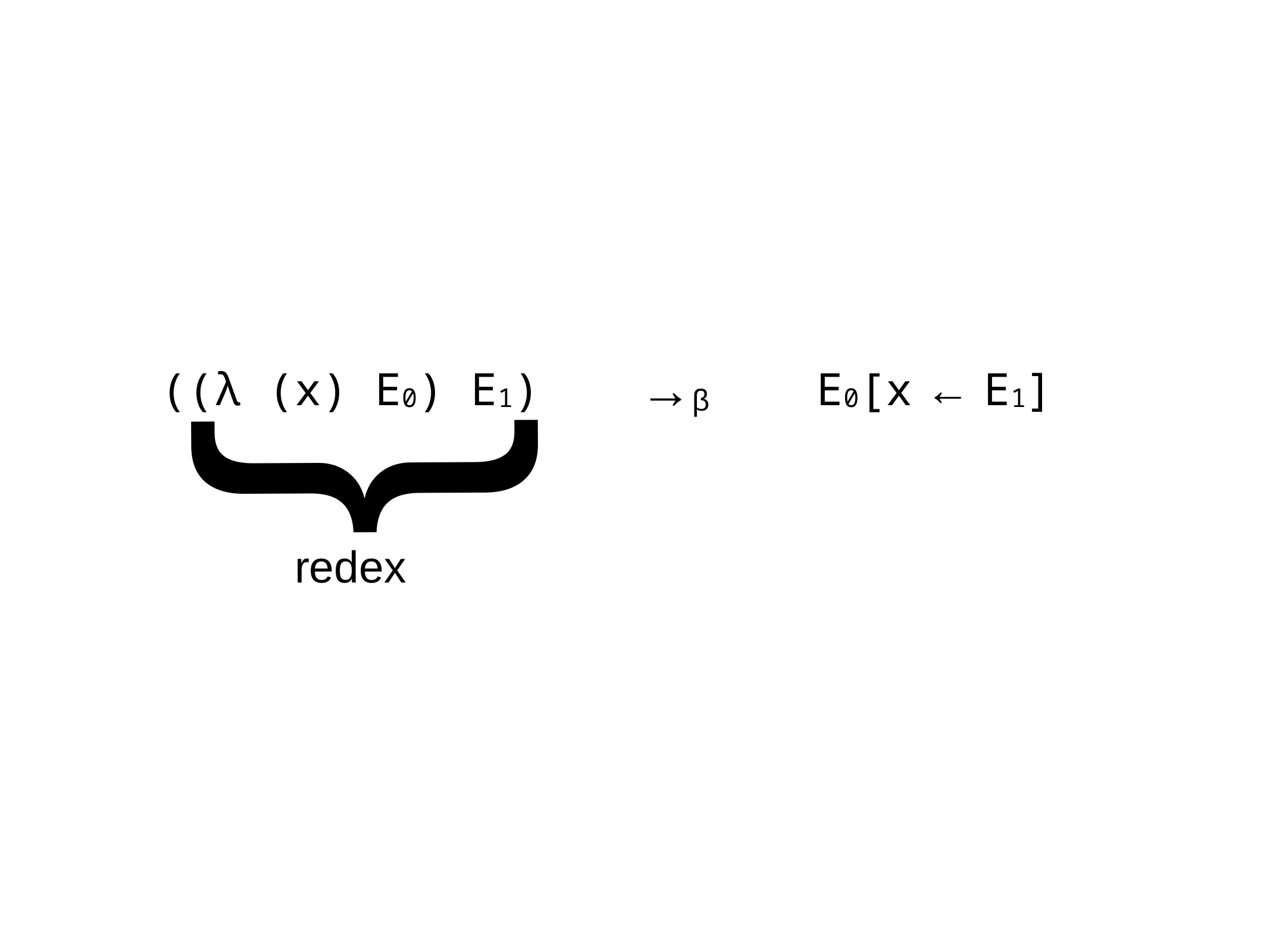

{
→β
E0[x ← E1]
((λ (x) E0) E1)
redex